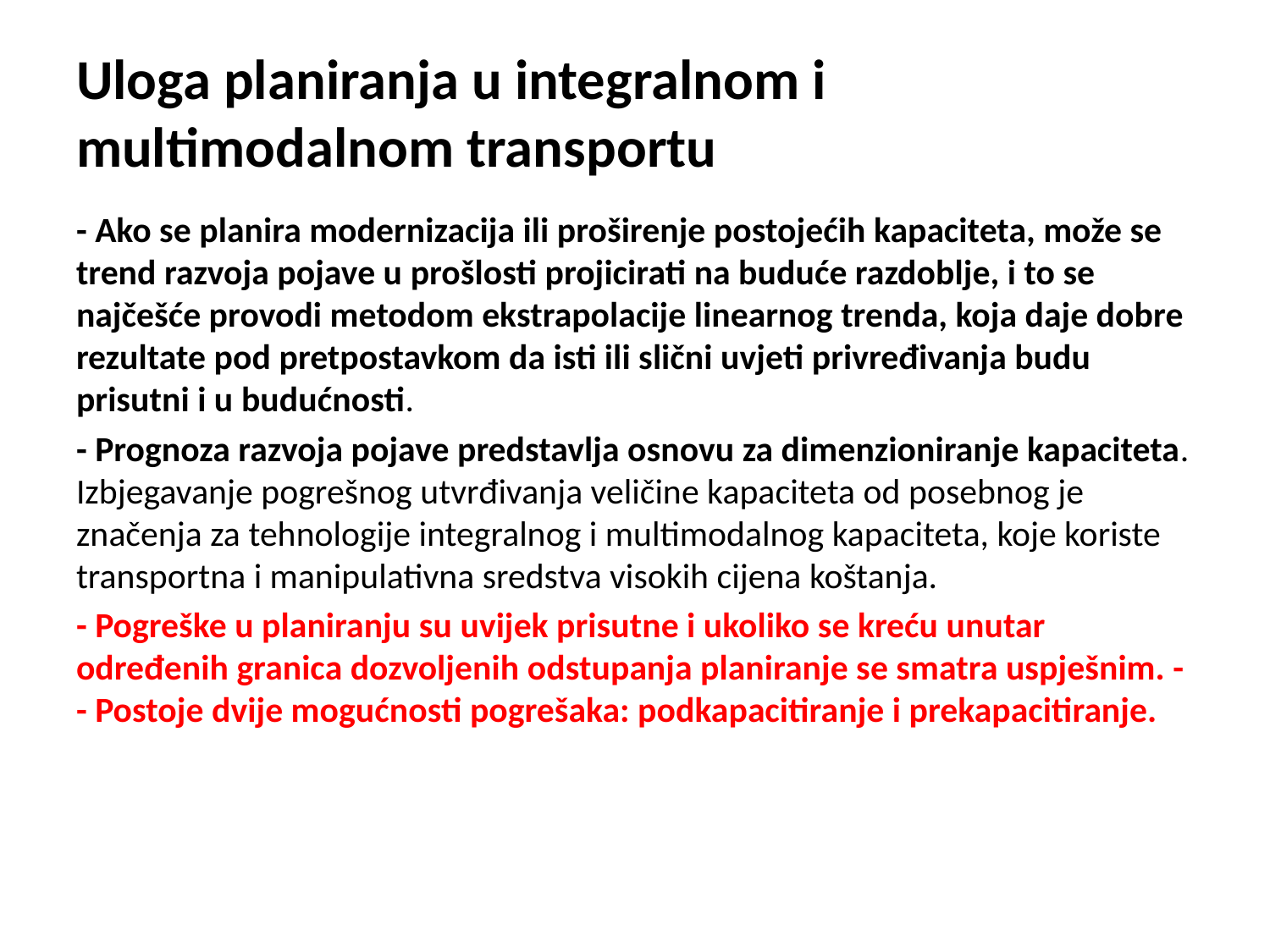

# Uloga planiranja u integralnom i multimodalnom transportu
- Ako se planira modernizacija ili proširenje postojećih kapaciteta, može se trend razvoja pojave u prošlosti projicirati na buduće razdoblje, i to se najčešće provodi metodom ekstrapolacije linearnog trenda, koja daje dobre rezultate pod pretpostavkom da isti ili slični uvjeti privređivanja budu prisutni i u budućnosti.
- Prognoza razvoja pojave predstavlja osnovu za dimenzioniranje kapaciteta. Izbjegavanje pogrešnog utvrđivanja veličine kapaciteta od posebnog je značenja za tehnologije integralnog i multimodalnog kapaciteta, koje koriste transportna i manipulativna sredstva visokih cijena koštanja.
- Pogreške u planiranju su uvijek prisutne i ukoliko se kreću unutar određenih granica dozvoljenih odstupanja planiranje se smatra uspješnim. - - Postoje dvije mogućnosti pogrešaka: podkapacitiranje i prekapacitiranje.